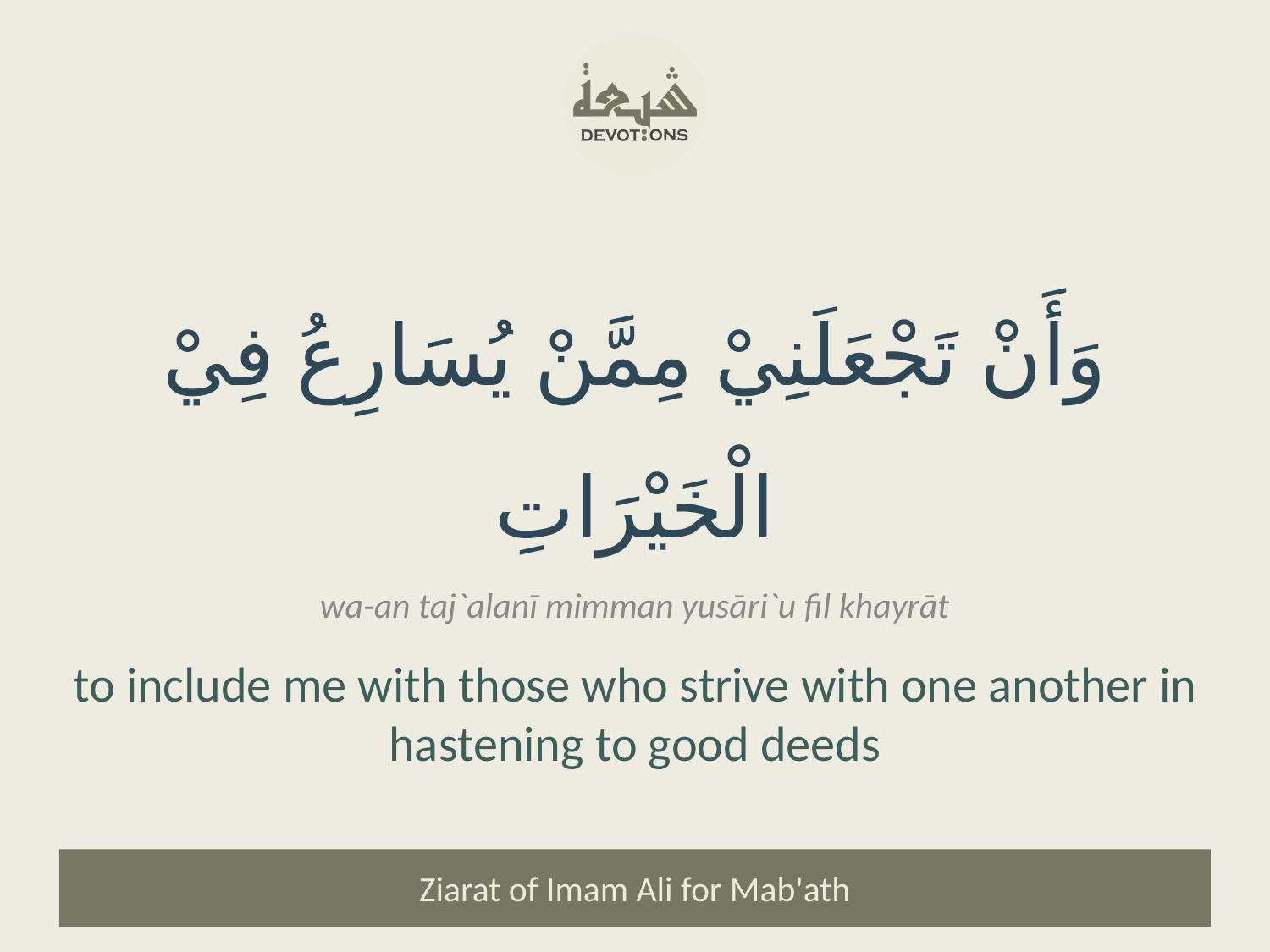

وَأَنْ تَجْعَلَنِيْ مِمَّنْ يُسَارِعُ فِيْ الْخَيْرَاتِ
wa-an taj`alanī mimman yusāri`u fil khayrāt
to include me with those who strive with one another in hastening to good deeds
Ziarat of Imam Ali for Mab'ath